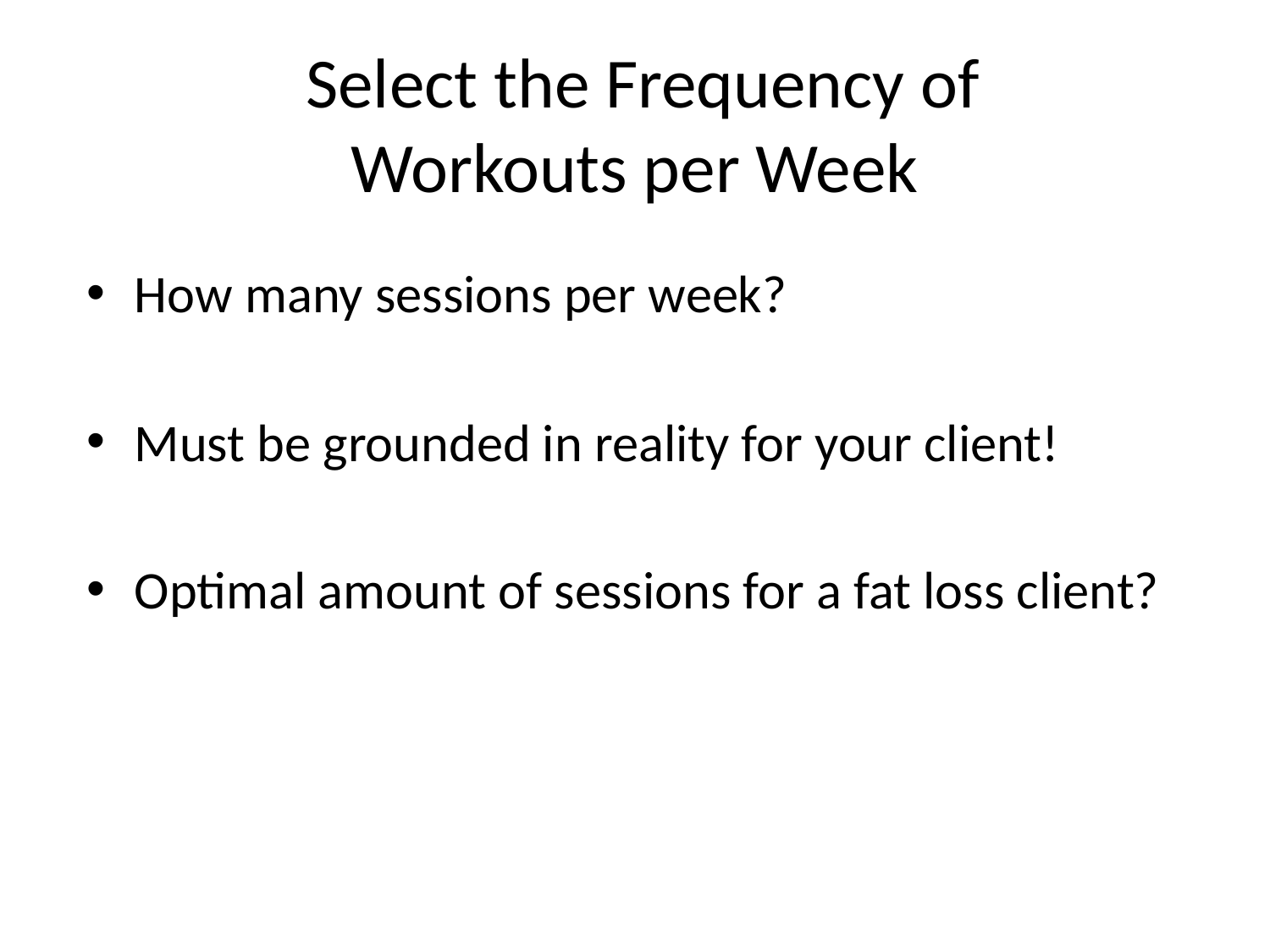

# Select the Frequency of Workouts per Week
How many sessions per week?

Must be grounded in reality for your client!

Optimal amount of sessions for a fat loss client?